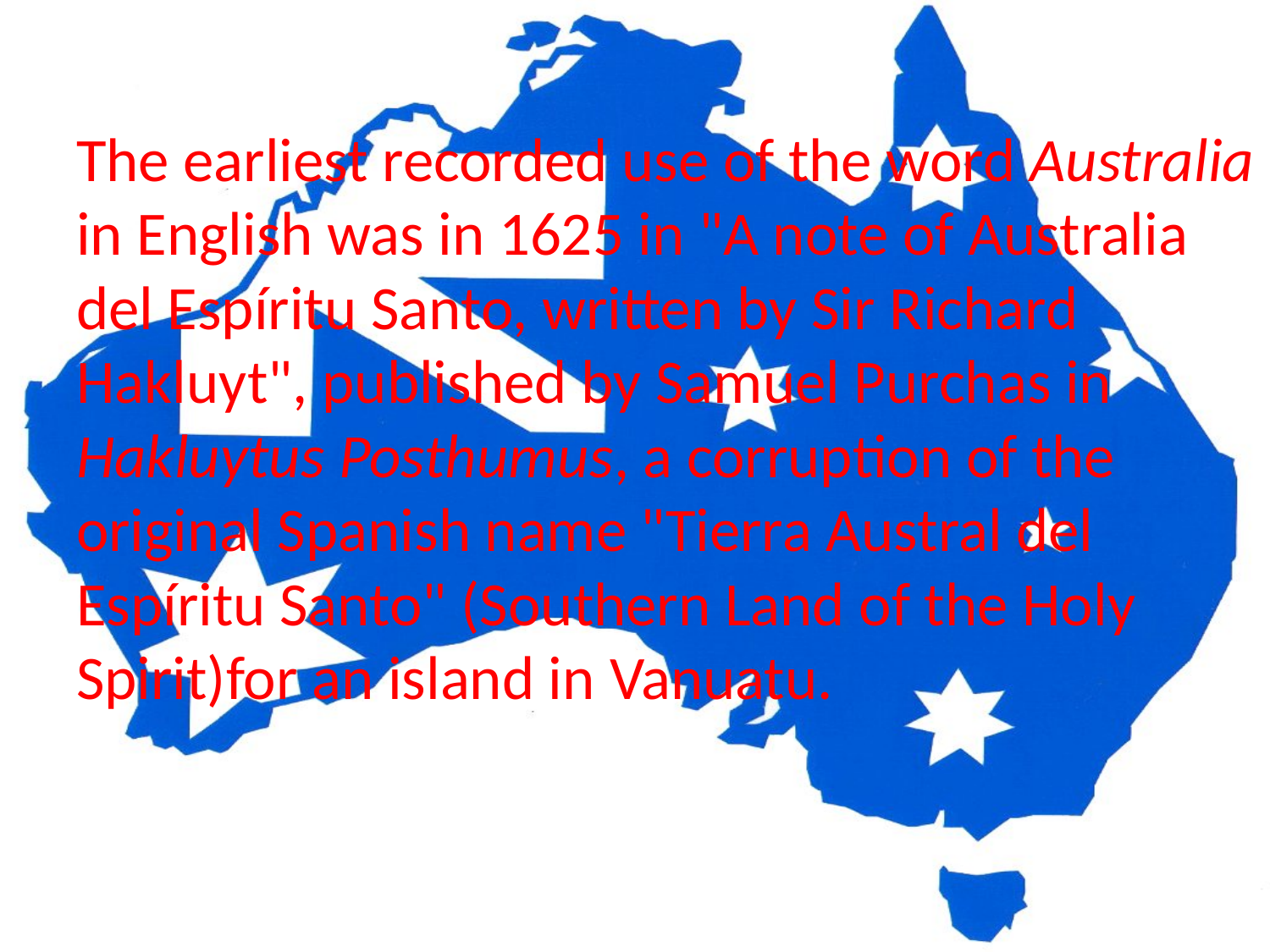

# The earliest recorded use of the word Australia in English was in 1625 in "A note of Australia del Espíritu Santo, written by Sir Richard Hakluyt", published by Samuel Purchas in Hakluytus Posthumus, a corruption of the original Spanish name "Tierra Austral del Espíritu Santo" (Southern Land of the Holy Spirit)for an island in Vanuatu.